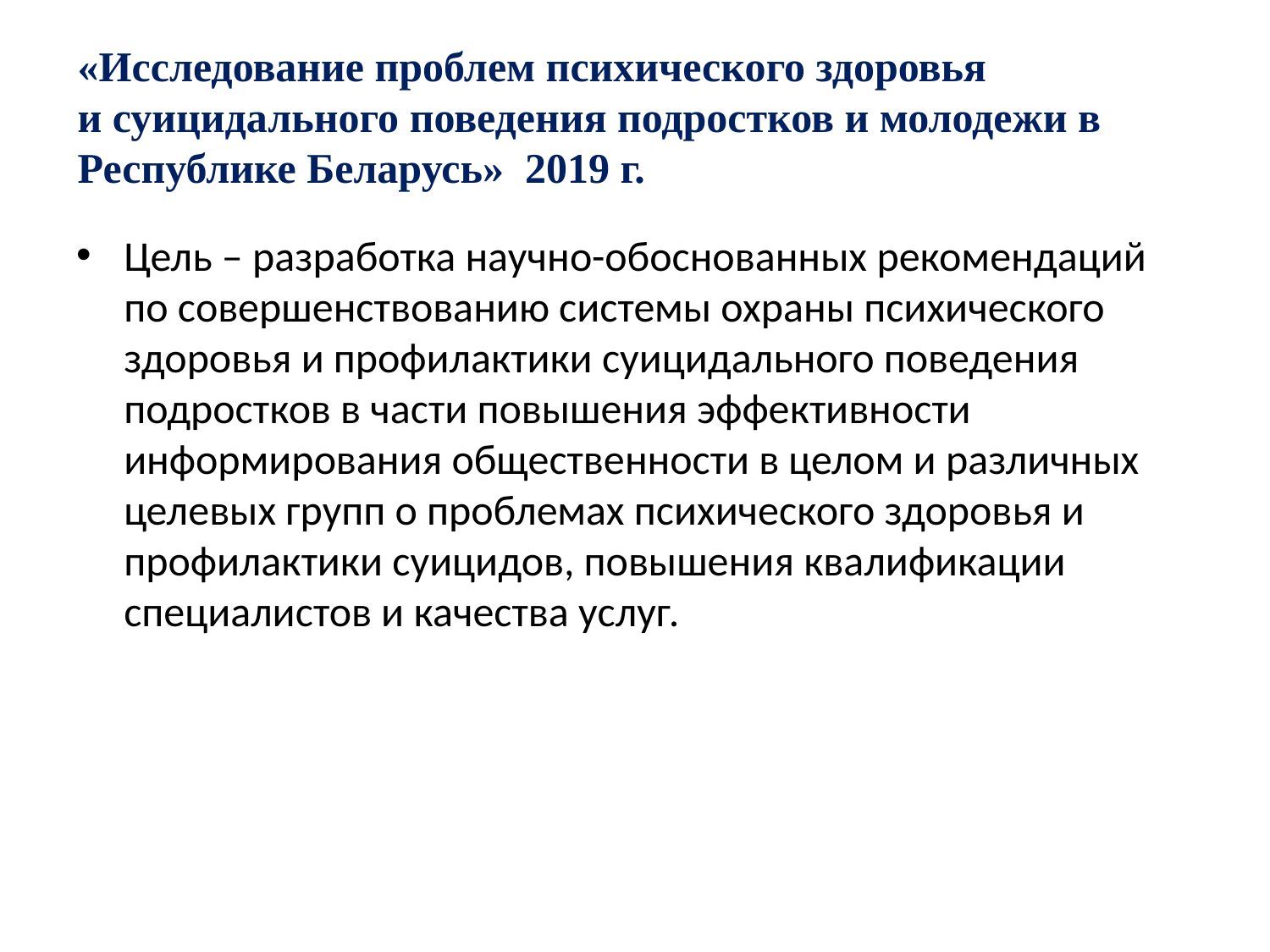

# «Исследование проблем психического здоровья и суицидального поведения подростков и молодежи в Республике Беларусь»  2019 г.
Цель – разработка научно-обоснованных рекомендаций по совершенствованию системы охраны психического здоровья и профилактики суицидального поведения подростков в части повышения эффективности информирования общественности в целом и различных целевых групп о проблемах психического здоровья и профилактики суицидов, повышения квалификации специалистов и качества услуг.